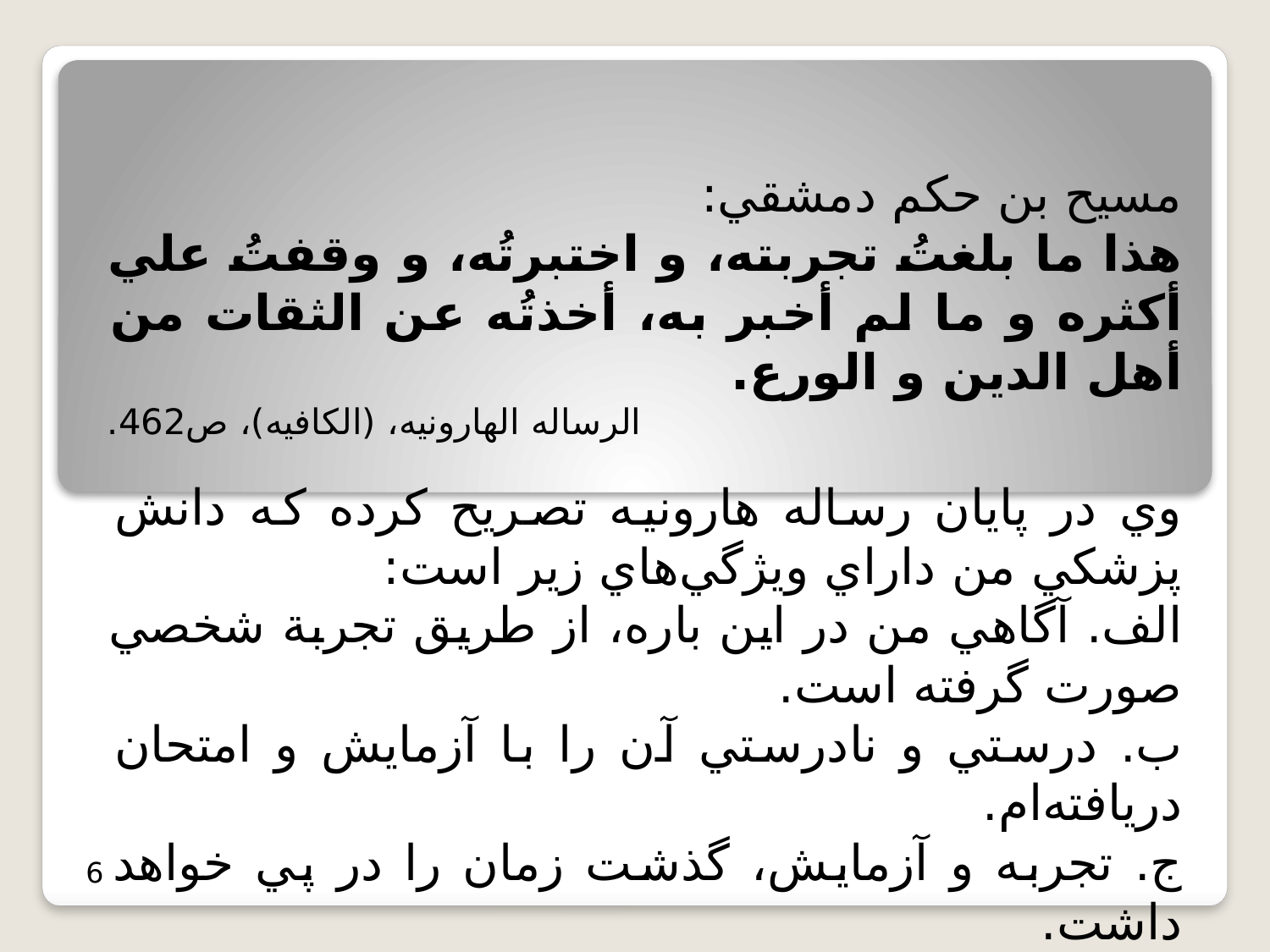

مسيح بن حكم دمشقي:
هذا ما بلغتُ تجربته، و اختبرتُه، و وقفتُ علي أكثره و ما لم أخبر به، أخذتُه عن الثقات من أهل الدين و الورع.
الرساله الهارونيه، (الكافيه)، ص462.

وي در پايان رساله هارونيه تصريح كرده‌ كه دانش پزشكي من داراي ويژگي‌هاي زير است:
الف. آگاهي من در اين باره، از طريق تجربة شخصي صورت گرفته است.
ب. درستي و نادرستي آن را با آزمايش و امتحان دريافته‌ام.
ج. تجربه و آزمايش، گذشت زمان را در پي خواهد داشت.
د. من بيشتر اين دانش را از ديگران فرا گرفته‌ام.

6